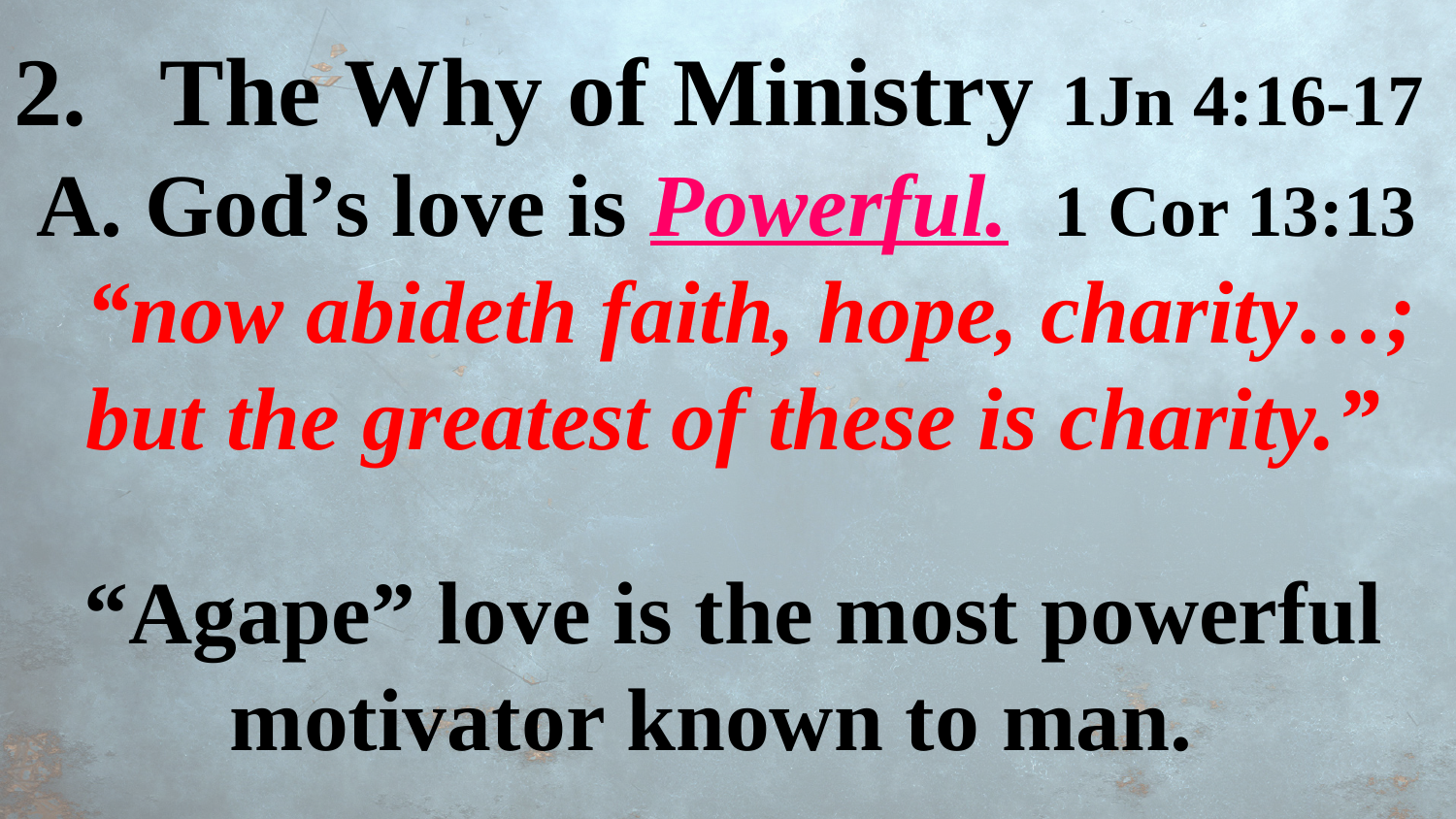

The Why of Ministry 1Jn 4:16-17
 A. God’s love is Powerful.  1 Cor 13:13
  “now abideth faith, hope, charity…;
 but the greatest of these is charity.”

“Agape” love is the most powerful motivator known to man.